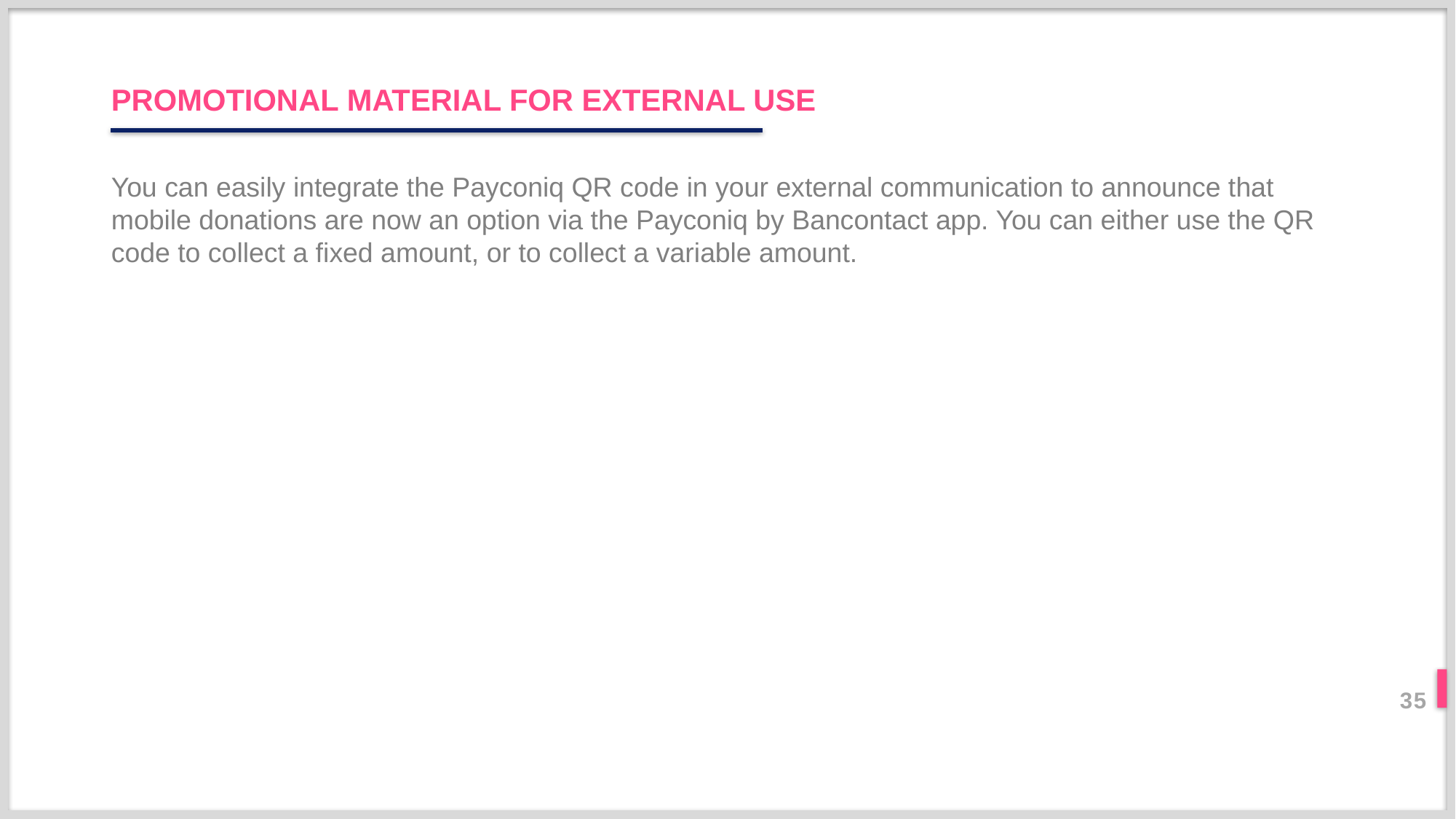

PROMOTIONAL MATERIAL FOR EXTERNAL USE
You can easily integrate the Payconiq QR code in your external communication to announce that mobile donations are now an option via the Payconiq by Bancontact app. You can either use the QR code to collect a fixed amount, or to collect a variable amount.

35